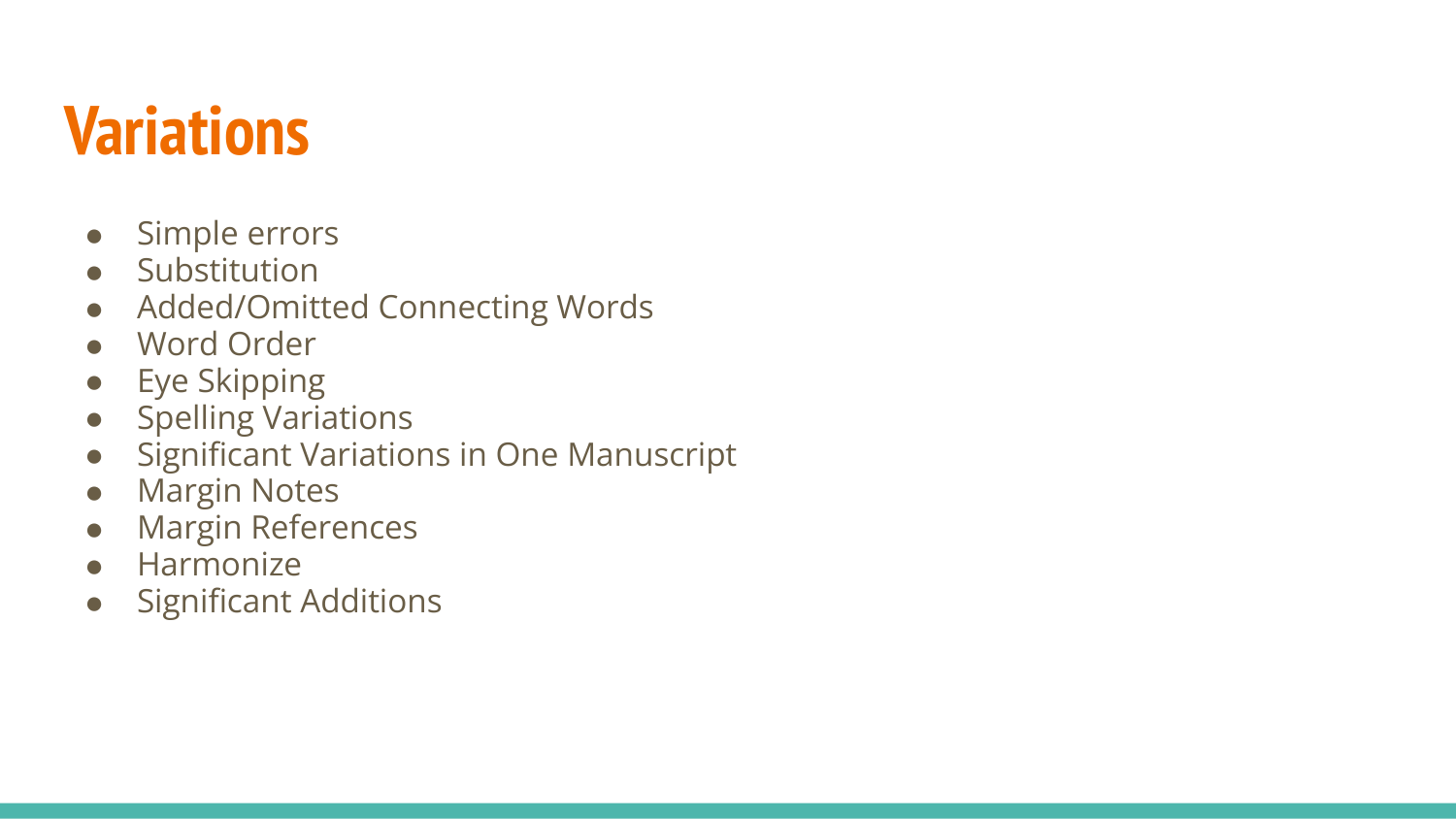

# Variations
Simple errors
Substitution
Added/Omitted Connecting Words
Word Order
Eye Skipping
Spelling Variations
Significant Variations in One Manuscript
Margin Notes
Margin References
Harmonize
Significant Additions